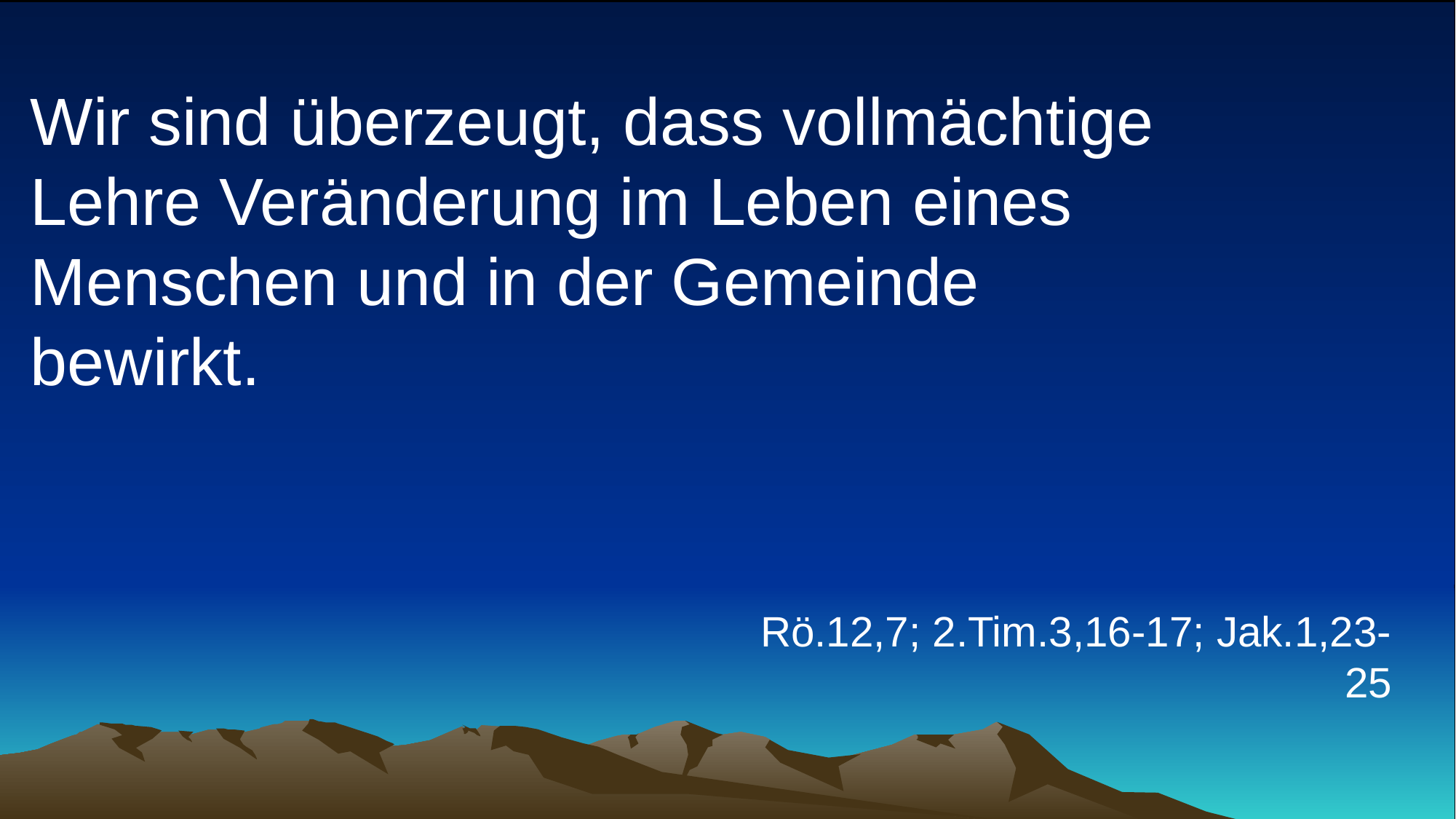

# Wir sind überzeugt, dass vollmächtige Lehre Veränderung im Leben eines Menschen und in der Gemeinde bewirkt.
Rö.12,7; 2.Tim.3,16-17; Jak.1,23-25